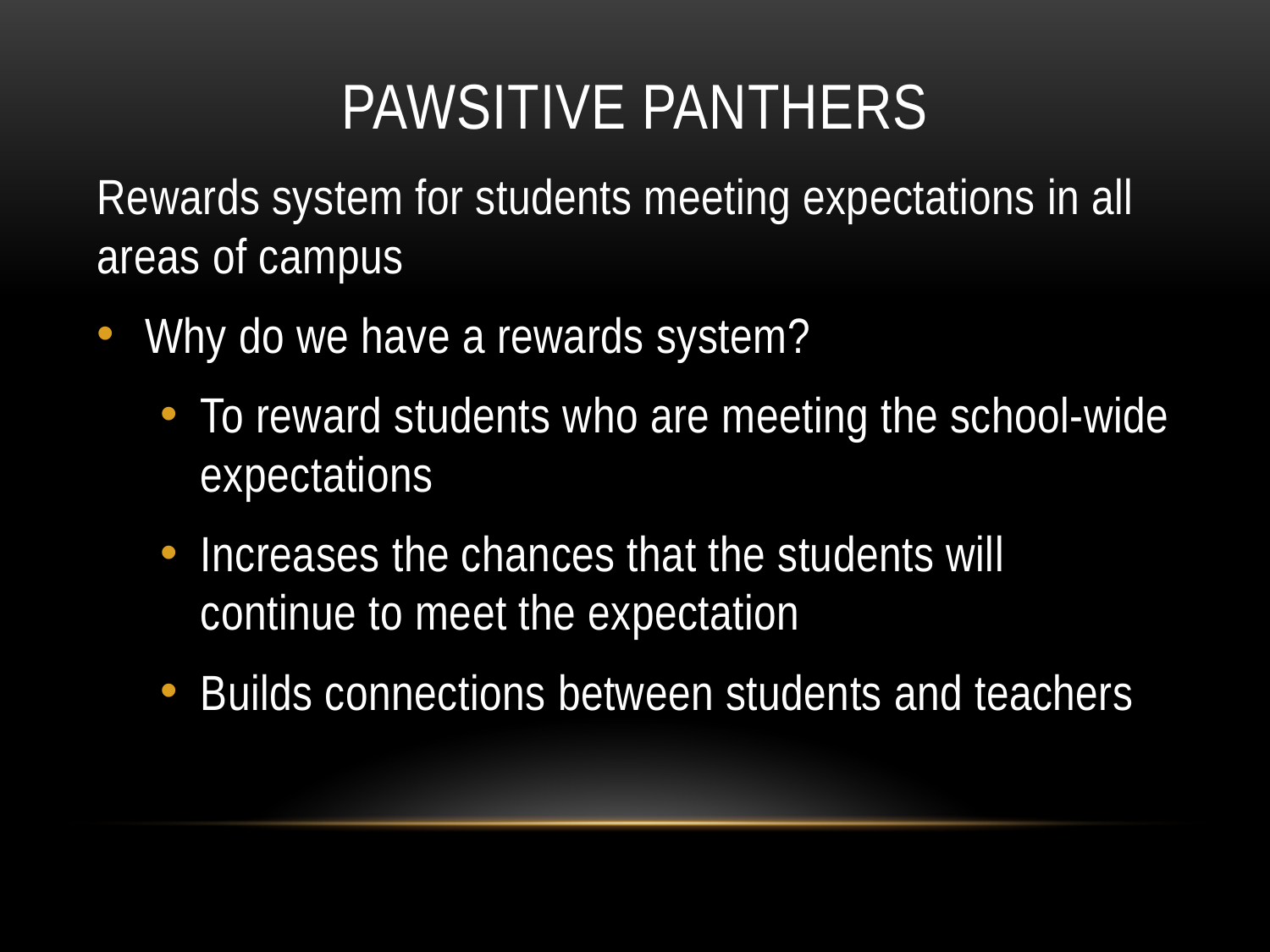

# Pawsitive Panthers
Rewards system for students meeting expectations in all areas of campus
Why do we have a rewards system?
To reward students who are meeting the school-wide expectations
Increases the chances that the students will continue to meet the expectation
Builds connections between students and teachers